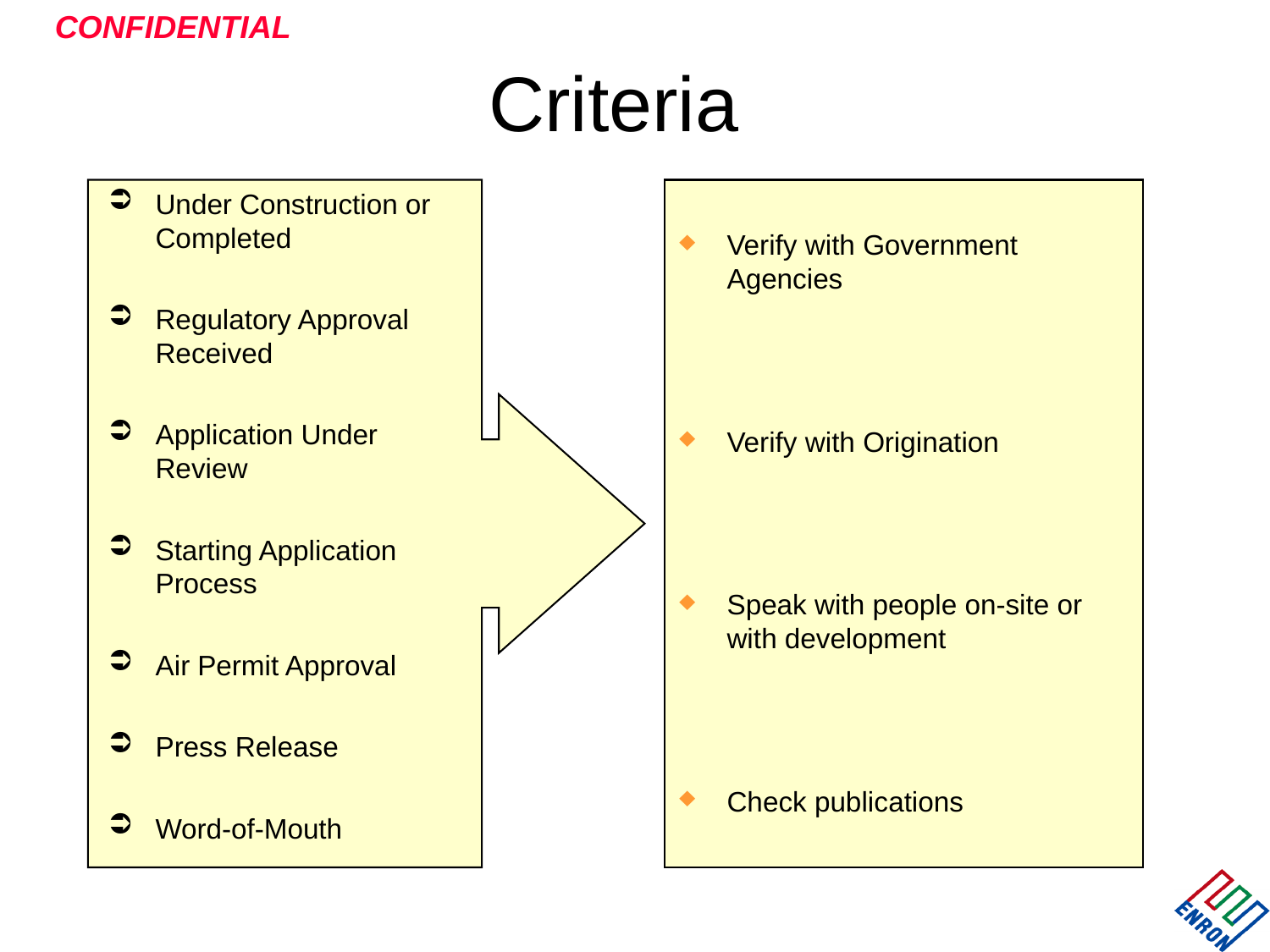

# Criteria
Under Construction or Completed

Regulatory Approval Received

Application Under Review

Starting Application Process

Air Permit Approval

Press Release

Word-of-Mouth

Verify with Government Agencies

Verify with Origination

Speak with people on-site or with development

Check publications